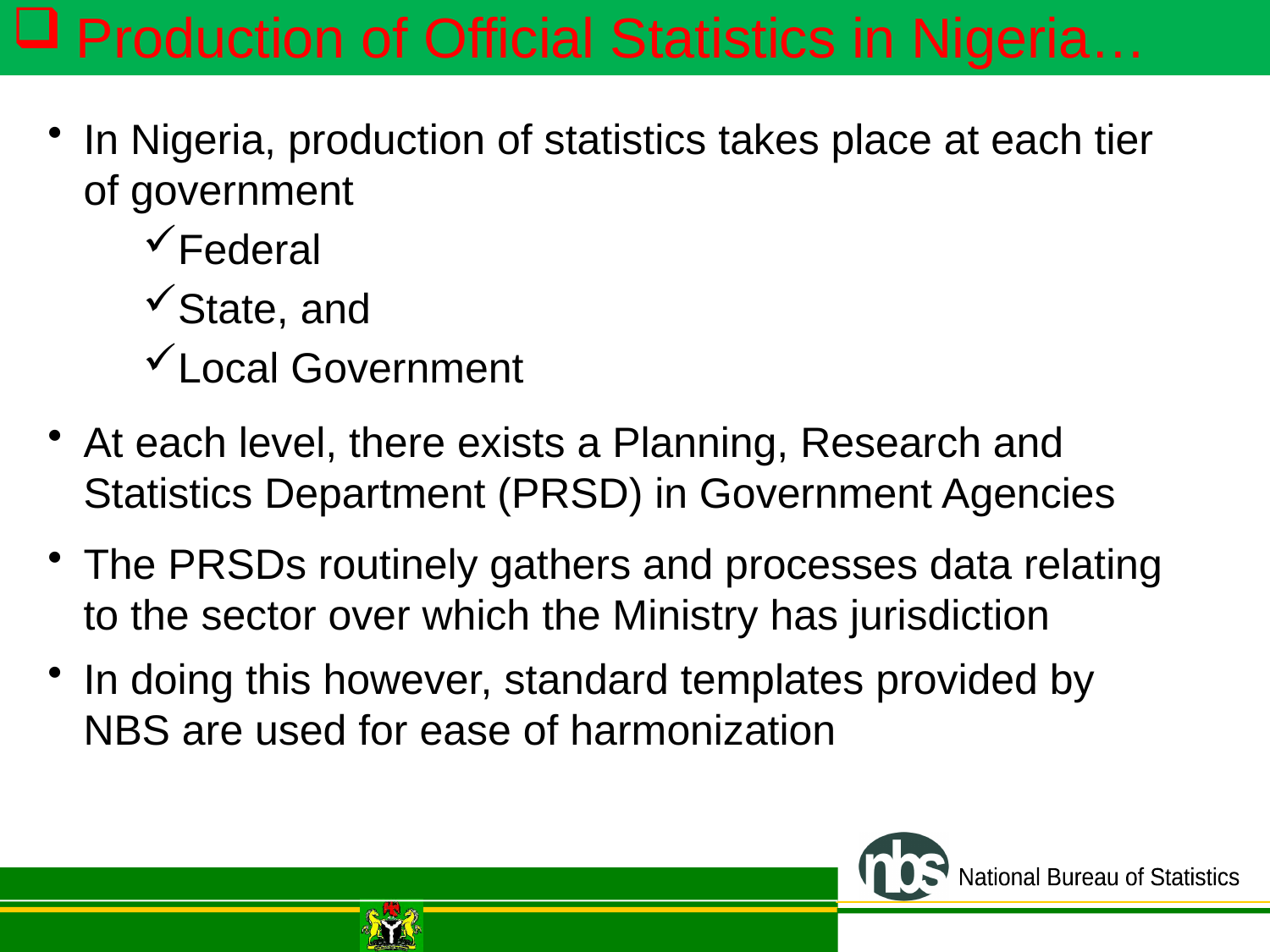

Production of Official Statistics in Nigeria…
In Nigeria, production of statistics takes place at each tier of government
Federal
State, and
Local Government

At each level, there exists a Planning, Research and Statistics Department (PRSD) in Government Agencies

The PRSDs routinely gathers and processes data relating to the sector over which the Ministry has jurisdiction

In doing this however, standard templates provided by NBS are used for ease of harmonization